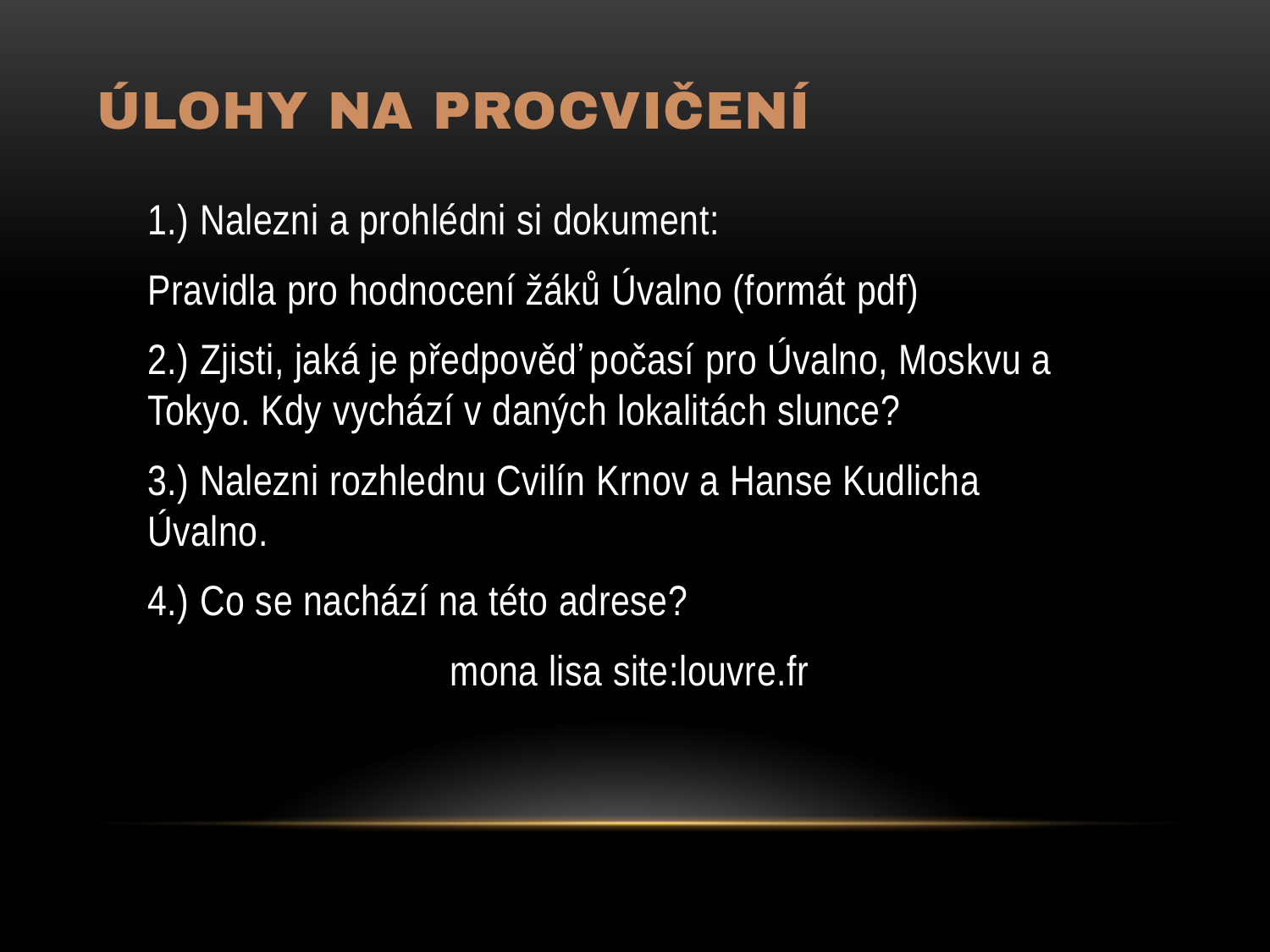

# Úlohy na procvičení
1.) Nalezni a prohlédni si dokument:
Pravidla pro hodnocení žáků Úvalno (formát pdf)
2.) Zjisti, jaká je předpověď počasí pro Úvalno, Moskvu a Tokyo. Kdy vychází v daných lokalitách slunce?
3.) Nalezni rozhlednu Cvilín Krnov a Hanse Kudlicha Úvalno.
4.) Co se nachází na této adrese?
mona lisa site:louvre.fr